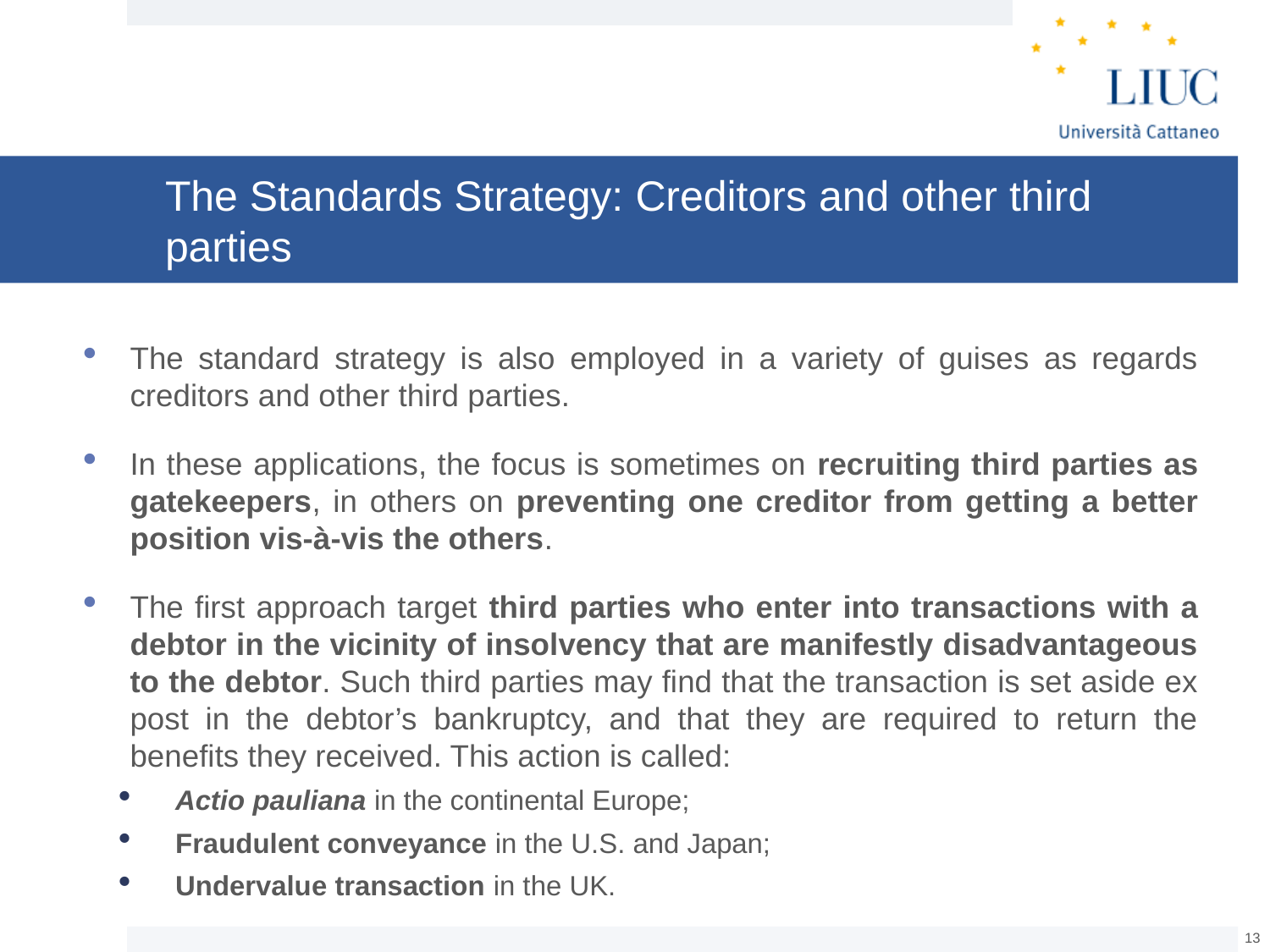

# The Standards Strategy: Creditors and other third parties
The standard strategy is also employed in a variety of guises as regards creditors and other third parties.
In these applications, the focus is sometimes on recruiting third parties as gatekeepers, in others on preventing one creditor from getting a better position vis-à-vis the others.
The first approach target third parties who enter into transactions with a debtor in the vicinity of insolvency that are manifestly disadvantageous to the debtor. Such third parties may find that the transaction is set aside ex post in the debtor’s bankruptcy, and that they are required to return the benefits they received. This action is called:
Actio pauliana in the continental Europe;
Fraudulent conveyance in the U.S. and Japan;
Undervalue transaction in the UK.
13